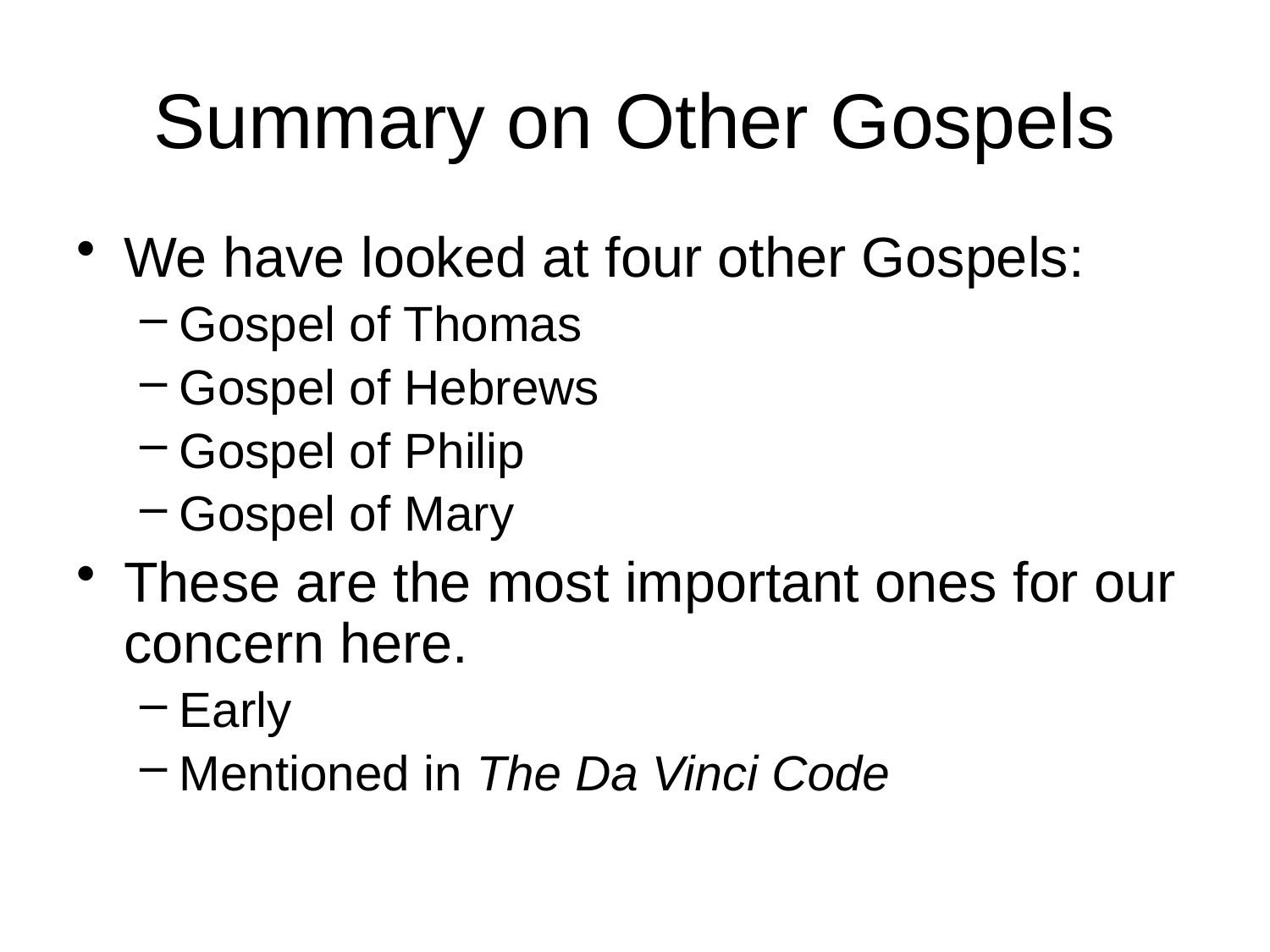

# Summary on Other Gospels
We have looked at four other Gospels:
Gospel of Thomas
Gospel of Hebrews
Gospel of Philip
Gospel of Mary
These are the most important ones for our concern here.
Early
Mentioned in The Da Vinci Code